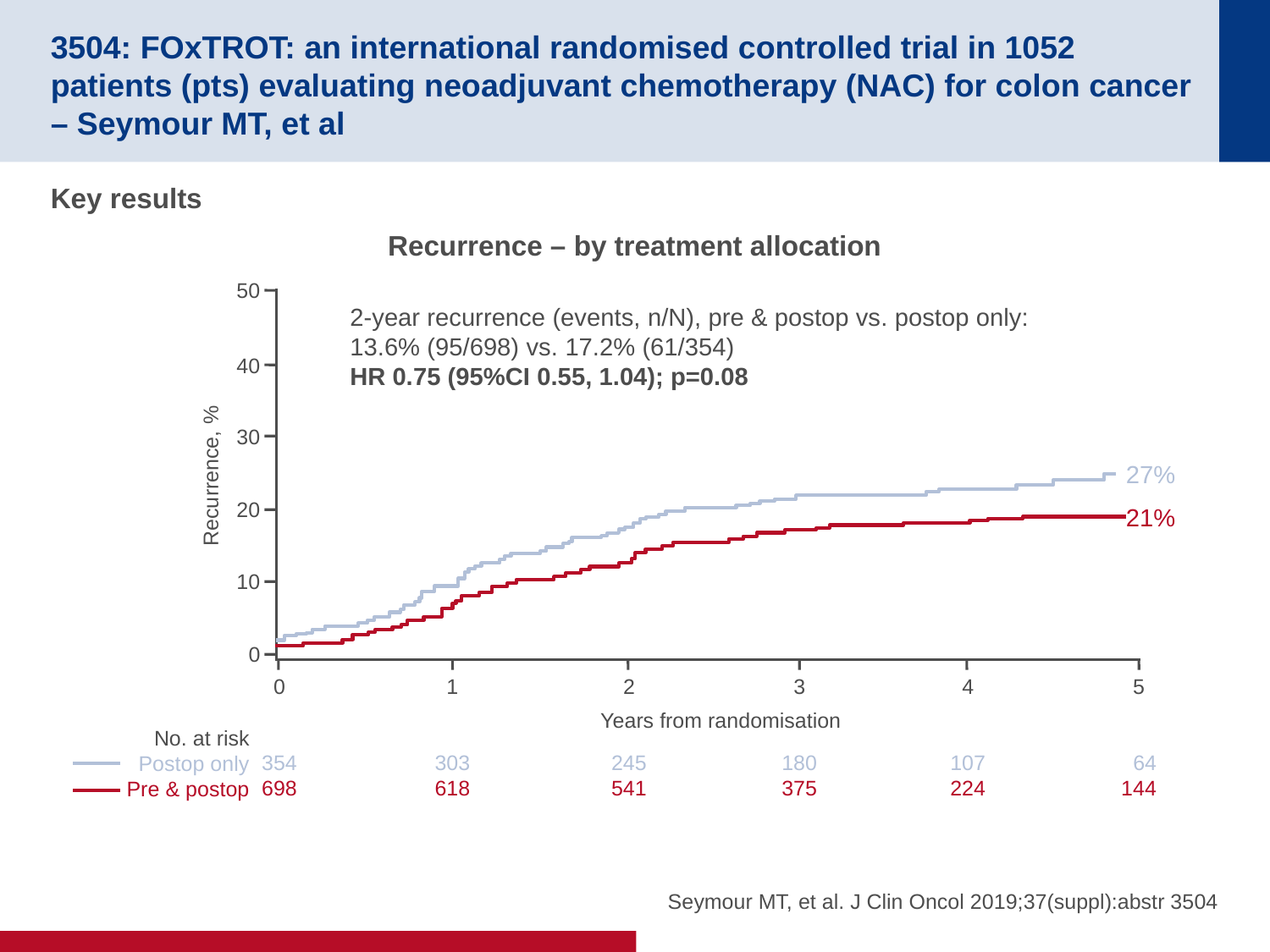

# 3504: FOxTROT: an international randomised controlled trial in 1052 patients (pts) evaluating neoadjuvant chemotherapy (NAC) for colon cancer – Seymour MT, et al
Key results
Recurrence – by treatment allocation
50

40

30

Recurrence, %
20

10

0

0

354
698
1

303
618

2

245
541
3

180
375

4

107
224
5

64
144
Years from randomisation
No. at risk
Postop only
Pre & postop
2-year recurrence (events, n/N), pre & postop vs. postop only:
13.6% (95/698) vs. 17.2% (61/354)
HR 0.75 (95%CI 0.55, 1.04); p=0.08
27%

21%

Seymour MT, et al. J Clin Oncol 2019;37(suppl):abstr 3504